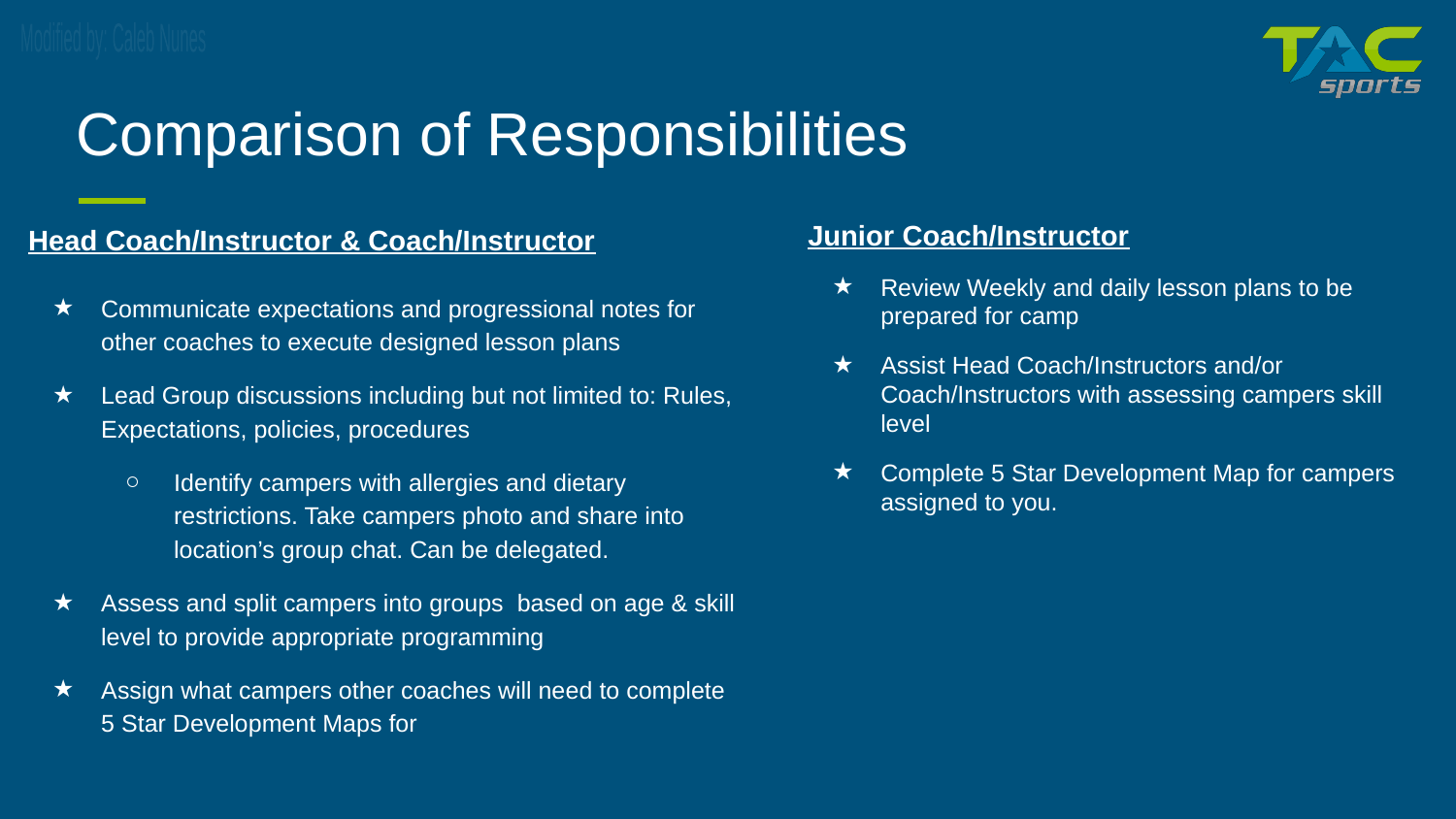

# Comparison of Responsibilities
Head Coach/Instructor & Coach/Instructor
Communicate expectations and progressional notes for other coaches to execute designed lesson plans
Lead Group discussions including but not limited to: Rules, Expectations, policies, procedures
Identify campers with allergies and dietary restrictions. Take campers photo and share into location’s group chat. Can be delegated.
Assess and split campers into groups  based on age & skill level to provide appropriate programming
Assign what campers other coaches will need to complete 5 Star Development Maps for
Junior Coach/Instructor
Review Weekly and daily lesson plans to be prepared for camp
Assist Head Coach/Instructors and/or Coach/Instructors with assessing campers skill level
Complete 5 Star Development Map for campers assigned to you.